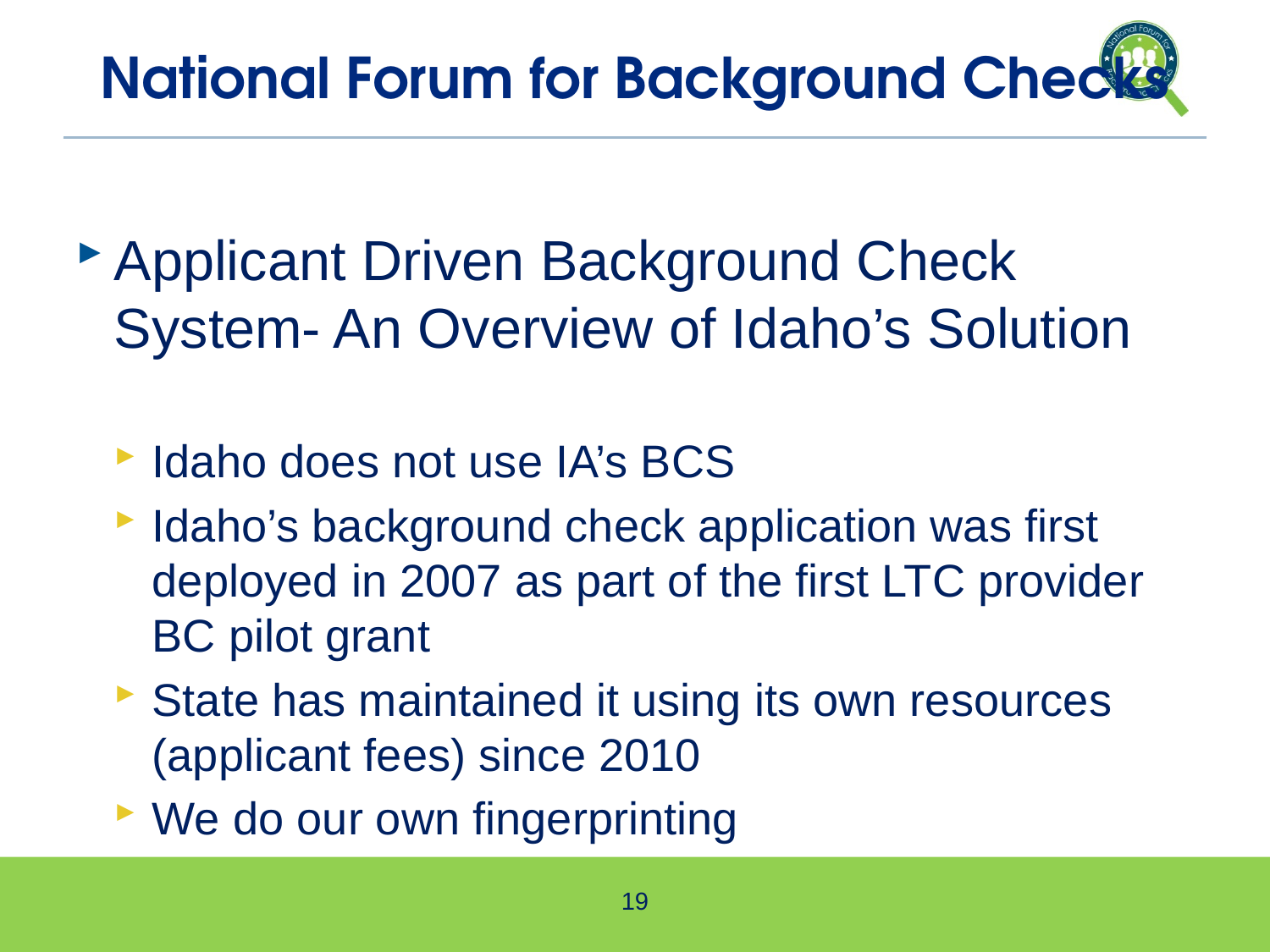

# National Forum for Background Checks

Applicant Driven Background Check System- An Overview of Idaho’s Solution

Idaho does not use IA’s BCS
Idaho’s background check application was first deployed in 2007 as part of the first LTC provider BC pilot grant
State has maintained it using its own resources (applicant fees) since 2010
We do our own fingerprinting

19